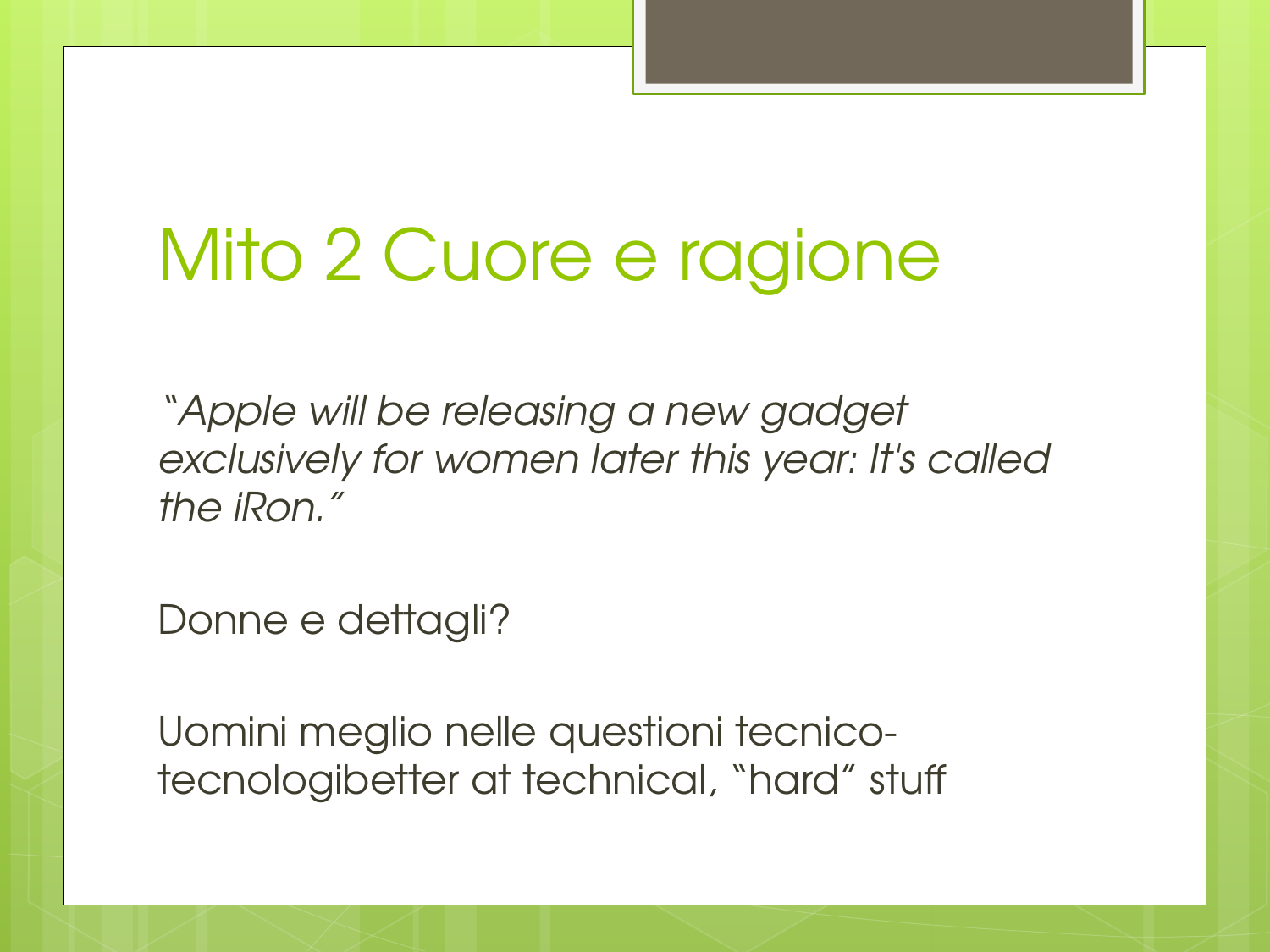

# Mito 2 Cuore e ragione

“Apple will be releasing a new gadget exclusively for women later this year: It's called the iRon.”

Donne e dettagli?

Uomini meglio nelle questioni tecnico-tecnologibetter at technical, “hard” stuff